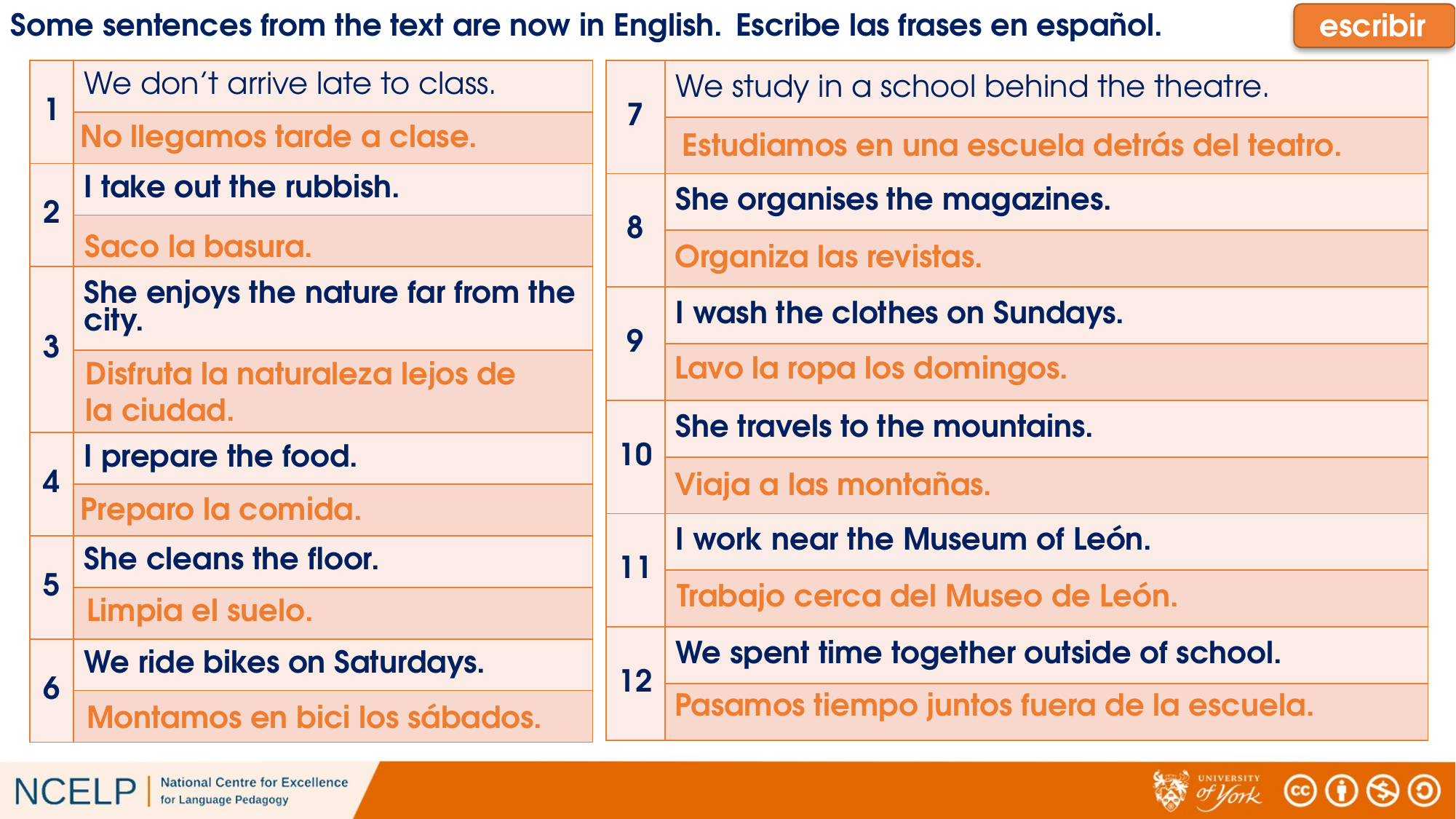

Some sentences from the text are now in English.
Escribe las frases en español.
escribir

| 1 | We don’t arrive late to class. |
| --- | --- |
|  |  |
| 2 | I take out the rubbish. |
|  |  |
| 3 | She enjoys the nature far from the city. |
|  |  |
| 4 | I prepare the food. |
|  |  |
| 5 | She cleans the floor. |
|  |  |
| 6 | We ride bikes on Saturdays. |
|  |  |
| 7 | We study in a school behind the theatre. |
| --- | --- |
|  |  |
| 8 | She organises the magazines. |
|  |  |
| 9 | I wash the clothes on Sundays. |
|  |  |
| 10 | She travels to the mountains. |
|  |  |
| 11 | I work near the Museum of León. |
|  |  |
| 12 | We spent time together outside of school. |
|  |  |
No llegamos tarde a clase.
Estudiamos en una escuela detrás del teatro.
Saco la basura.
Organiza las revistas.
Lavo la ropa los domingos.
Disfruta la naturaleza lejos de la ciudad.
Viaja a las montañas.
Preparo la comida.
Trabajo cerca del Museo de León.
Limpia el suelo.
Pasamos tiempo juntos fuera de la escuela.
Montamos en bici los sábados.